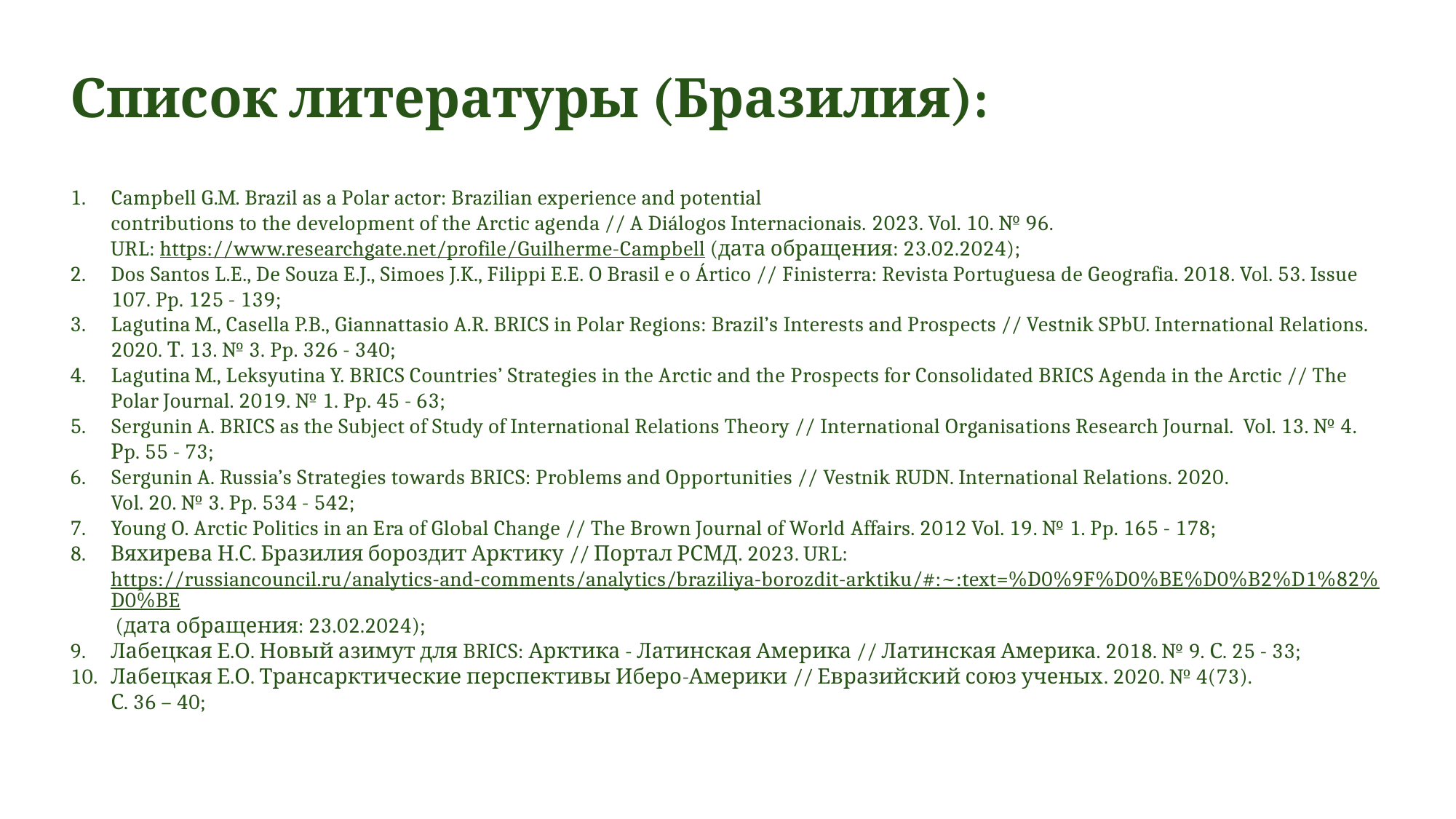

Список литературы (Бразилия):

Campbell G.M. Brazil as a Polar actor: Brazilian experience and potential
contributions to the development of the Arctic agenda // A Diálogos Internacionais. 2023. Vol. 10. № 96.
URL: https://www.researchgate.net/profile/Guilherme-Campbell (дата обращения: 23.02.2024);
Dos Santos L.E., De Souza E.J., Simoes J.K., Filippi E.E. O Brasil e o Ártico // Finisterra: Revista Portuguesa de Geografia. 2018. Vol. 53. Issue 107. Pp. 125 - 139;
Lagutina M., Casella P.B., Giannattasio A.R. BRICS in Polar Regions: Brazil’s Interests and Prospects // Vestnik SPbU. International Relations. 2020. Т. 13. № 3. Pp. 326 - 340;
Lagutina M., Leksyutina Y. BRICS Countries’ Strategies in the Arctic and the Prospects for Consolidated BRICS Agenda in the Arctic // The Polar Journal. 2019. № 1. Pp. 45 - 63;
Sergunin A. BRICS as the Subject of Study of International Relations Theory // International Organisations Research Journal.  Vol. 13. № 4. Рp. 55 - 73;
Sergunin A. Russia’s Strategies towards BRICS: Problems and Opportunities // Vestnik RUDN. International Relations. 2020.
Vol. 20. № 3. Pp. 534 - 542;
Young O. Arctic Politics in an Era of Global Change // The Brown Journal of World Affairs. 2012 Vol. 19. № 1. Pp. 165 - 178;
Вяхирева Н.С. Бразилия бороздит Арктику // Портал РСМД. 2023. URL: https://russiancouncil.ru/analytics-and-comments/analytics/braziliya-borozdit-arktiku/#:~:text=%D0%9F%D0%BE%D0%B2%D1%82%D0%BE (дата обращения: 23.02.2024);
Лабецкая Е.О. Новый азимут для BRICS: Арктика - Латинская Америка // Латинская Америка. 2018. № 9. С. 25 - 33;
Лабецкая Е.О. Трансарктические перспективы Иберо-Америки // Евразийский союз ученых. 2020. № 4(73).
С. 36 – 40;